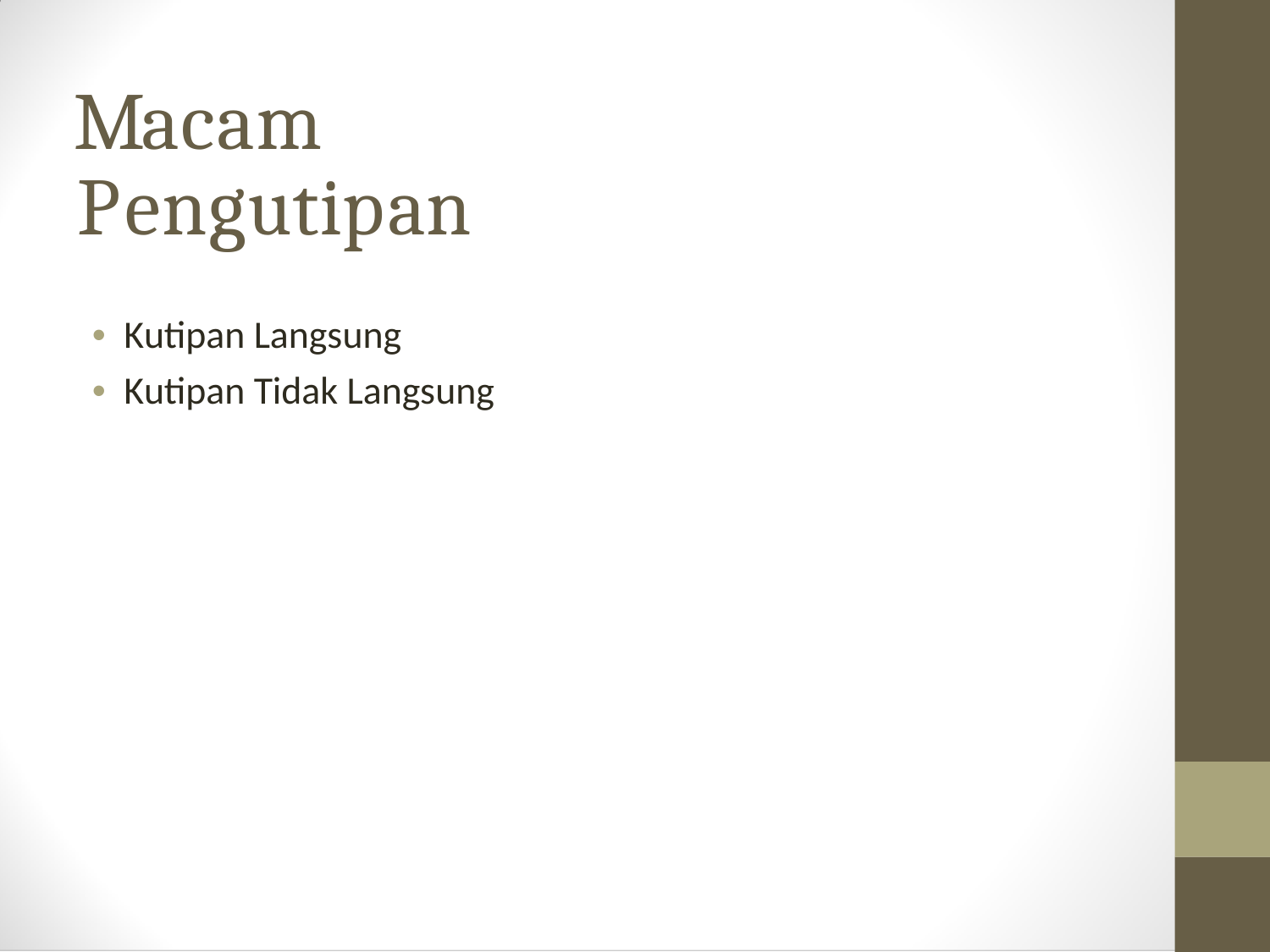

Macam Pengutipan
• Kutipan Langsung
• Kutipan Tidak Langsung